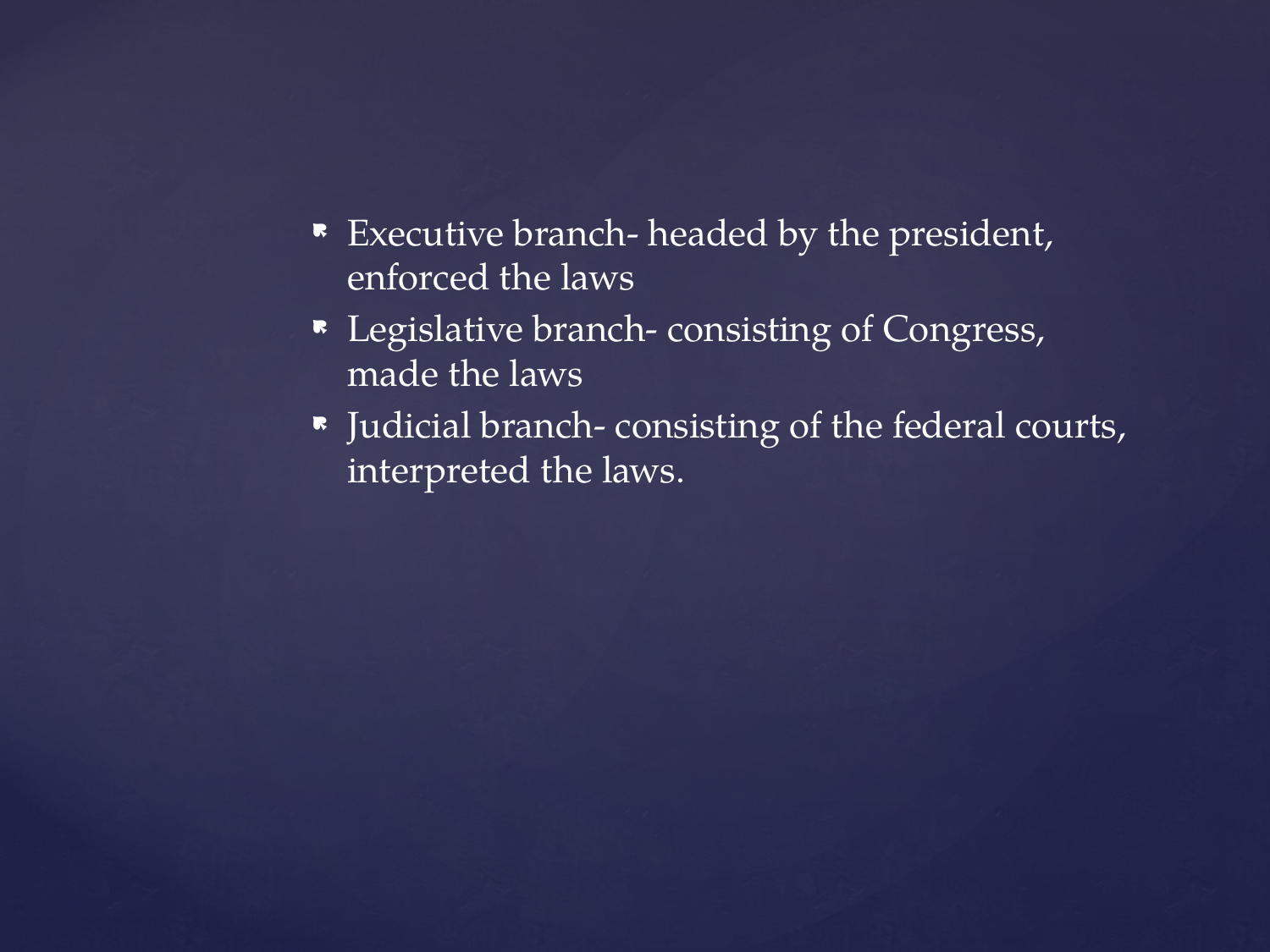

Executive branch- headed by the president, enforced the laws
Legislative branch- consisting of Congress, made the laws
Judicial branch- consisting of the federal courts, interpreted the laws.
#